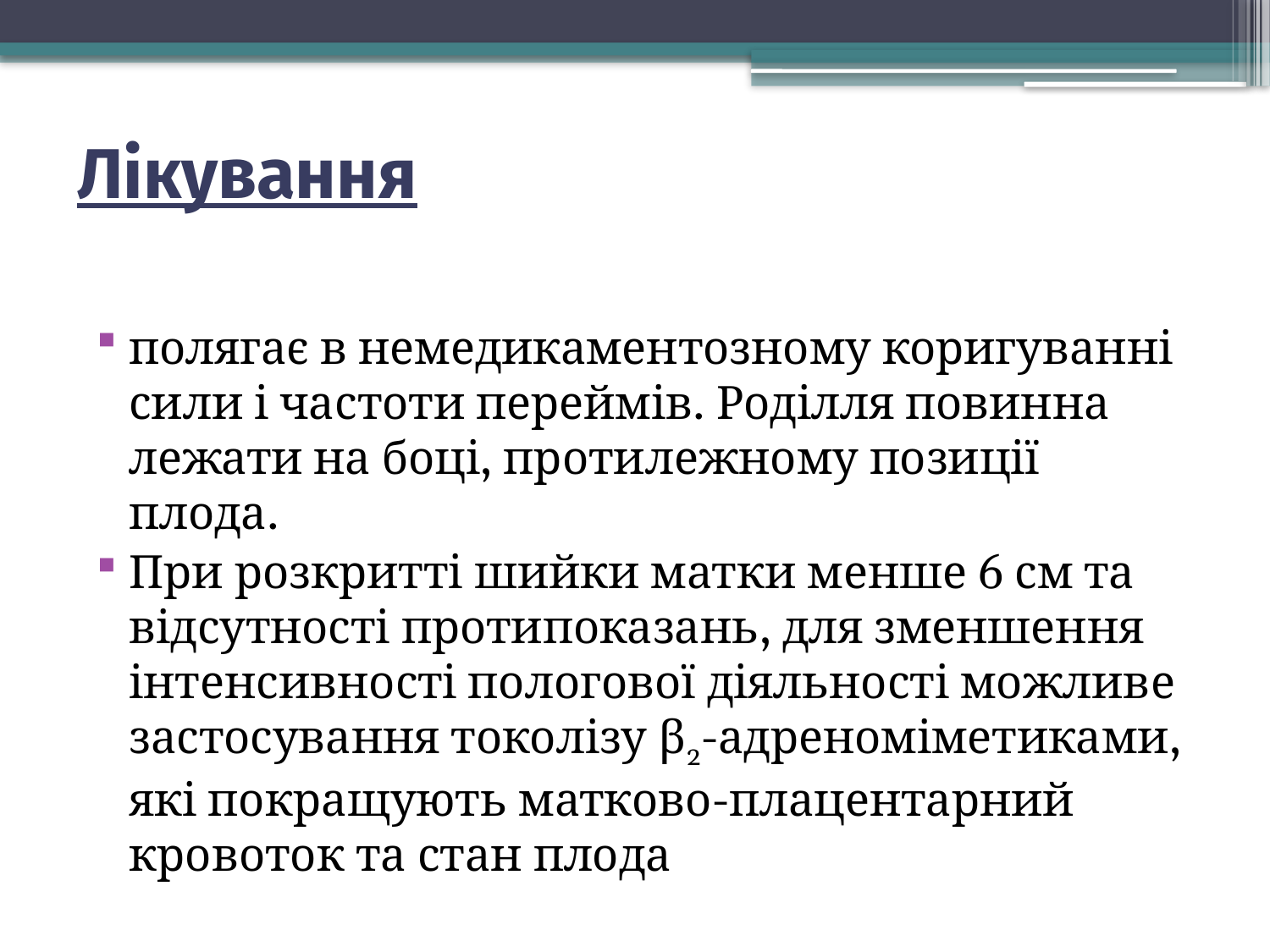

# Лікування
полягає в немедикаментозному коригуванні сили і частоти переймів. Роділля повинна лежати на боці, протилежному позиції плода.
При розкритті шийки матки менше 6 см та відсутності протипоказань, для зменшення інтенсивності пологової діяльності можливе застосування токолізу β2-адреноміметиками, які покращують матково-плацентарний кровоток та стан плода